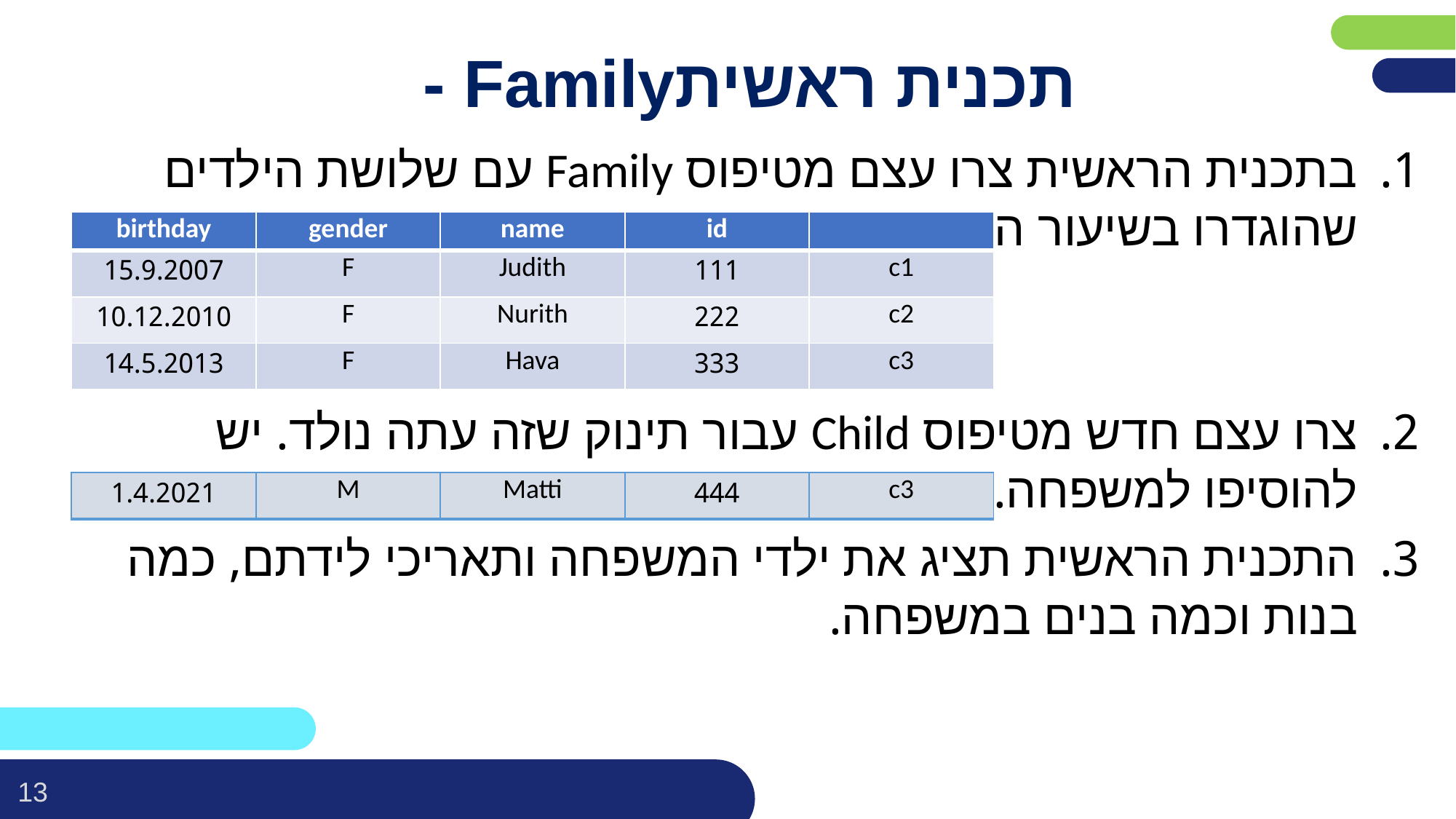

פריסה 4
(הפריסות שונות זו מזו במיקום תיבות הטקסט וגרפיקת הרקע,
ותוכלו לגוון ביניהן)
תכנית ראשיתFamily -
בתכנית הראשית צרו עצם מטיפוס Family עם שלושת הילדים שהוגדרו בשיעור הקודם.

צרו עצם חדש מטיפוס Child עבור תינוק שזה עתה נולד. יש להוסיפו למשפחה.
התכנית הראשית תציג את ילדי המשפחה ותאריכי לידתם, כמה בנות וכמה בנים במשפחה.
את השקופית הזו תוכלו לשכפל, על מנת ליצור שקופיות נוספות הזהות לה – אליהן תוכלו להכניס את התכנים.

כדי לשכפל אותה, לחצו עליה קליק ימיני בתפריט השקופיות בצד ובחרו
"שכפל שקופית" או "Duplicate Slide"
(מחקו ריבוע זה לאחר הקריאה)
| birthday | gender | name | id |  |
| --- | --- | --- | --- | --- |
| 15.9.2007 | F | Judith | 111 | c1 |
| 10.12.2010 | F | Nurith | 222 | c2 |
| 14.5.2013 | F | Hava | 333 | c3 |
| 1.4.2021 | M | Matti | 444 | c3 |
| --- | --- | --- | --- | --- |